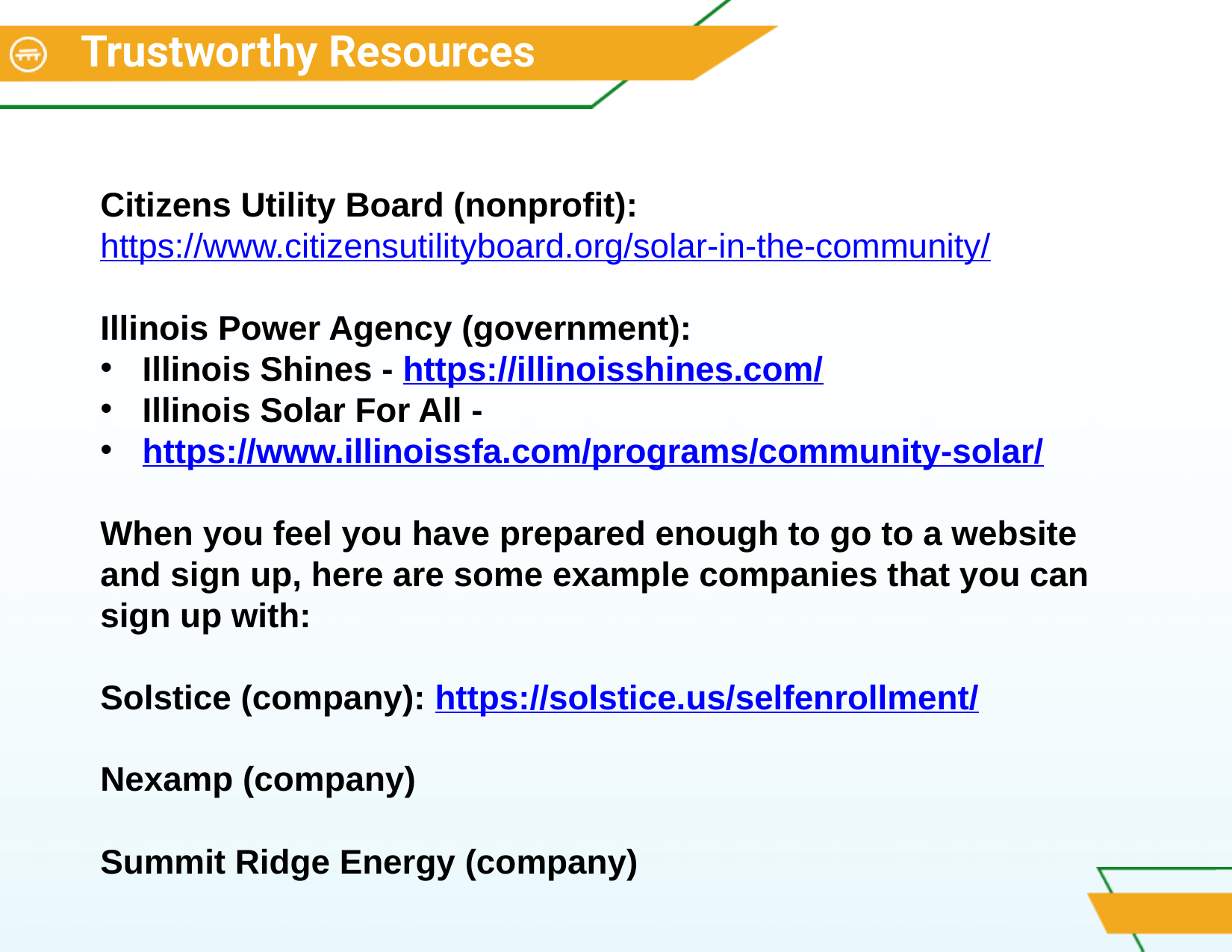

# Trustworthy Resources
Citizens Utility Board (nonprofit): https://www.citizensutilityboard.org/solar-in-the-community/

Illinois Power Agency (government):
Illinois Shines - https://illinoisshines.com/
Illinois Solar For All -
https://www.illinoissfa.com/programs/community-solar/

When you feel you have prepared enough to go to a website and sign up, here are some example companies that you can sign up with:

Solstice (company): https://solstice.us/selfenrollment/

Nexamp (company)

Summit Ridge Energy (company)